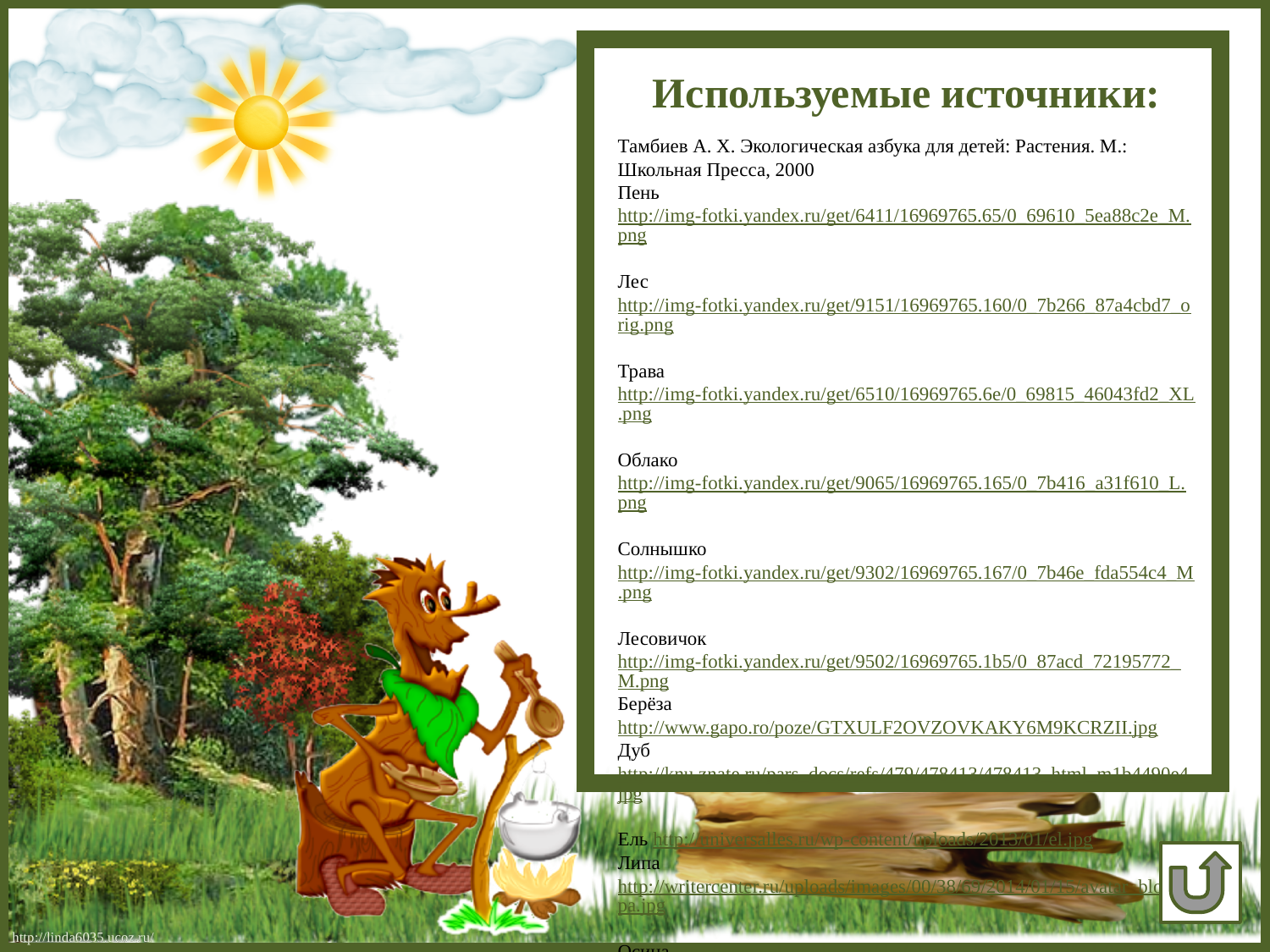

Используемые источники:

Тамбиев А. Х. Экологическая азбука для детей: Растения. М.: Школьная Пресса, 2000
Пень http://img-fotki.yandex.ru/get/6411/16969765.65/0_69610_5ea88c2e_M.png
Лес http://img-fotki.yandex.ru/get/9151/16969765.160/0_7b266_87a4cbd7_orig.png
Трава http://img-fotki.yandex.ru/get/6510/16969765.6e/0_69815_46043fd2_XL.png
Облако http://img-fotki.yandex.ru/get/9065/16969765.165/0_7b416_a31f610_L.png
Солнышко http://img-fotki.yandex.ru/get/9302/16969765.167/0_7b46e_fda554c4_M.png
Лесовичок http://img-fotki.yandex.ru/get/9502/16969765.1b5/0_87acd_72195772_M.png
Берёза http://www.gapo.ro/poze/GTXULF2OVZOVKAKY6M9KCRZII.jpg
Дуб  http://knu.znate.ru/pars_docs/refs/479/478413/478413_html_m1b4490e4.jpg
Ель http://universalles.ru/wp-content/uploads/2013/01/el.jpg
Липа http://writercenter.ru/uploads/images/00/38/69/2014/01/15/avatar_blog_lipa.jpg
Осина http://www.plantarium.ru/dat/places/5/572/5572_9f6da2c7.jpg
Тополь http://www.astrologo.ru/imason/Topolya.jpg
Шаблон паззлов авторский

http://linda6035.ucoz.ru/